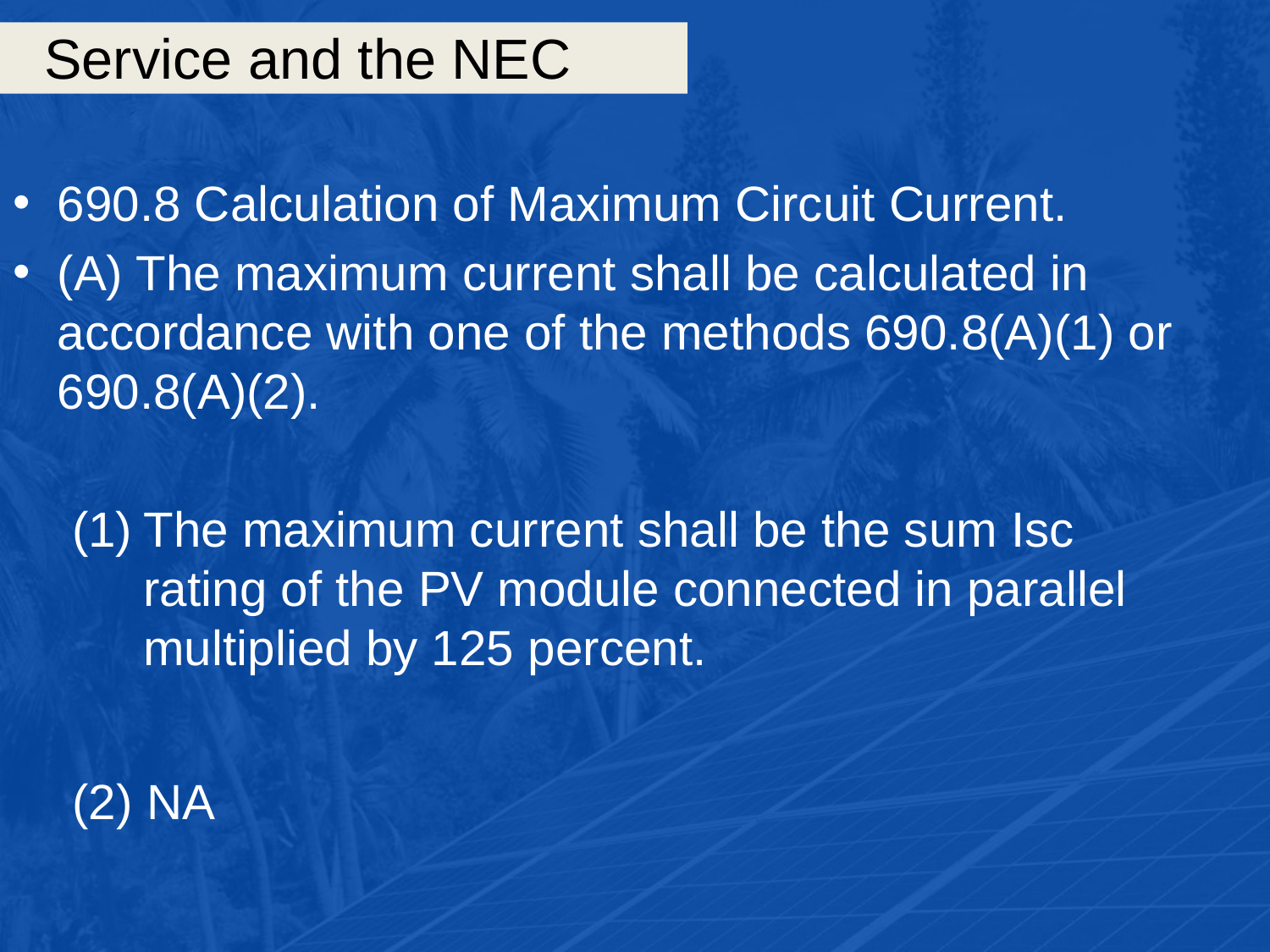

# Service and the NEC
690.8 Calculation of Maximum Circuit Current.
(A) The maximum current shall be calculated in accordance with one of the methods 690.8(A)(1) or 690.8(A)(2).

The maximum current shall be the sum Isc rating of the PV module connected in parallel multiplied by 125 percent.

(2) NA